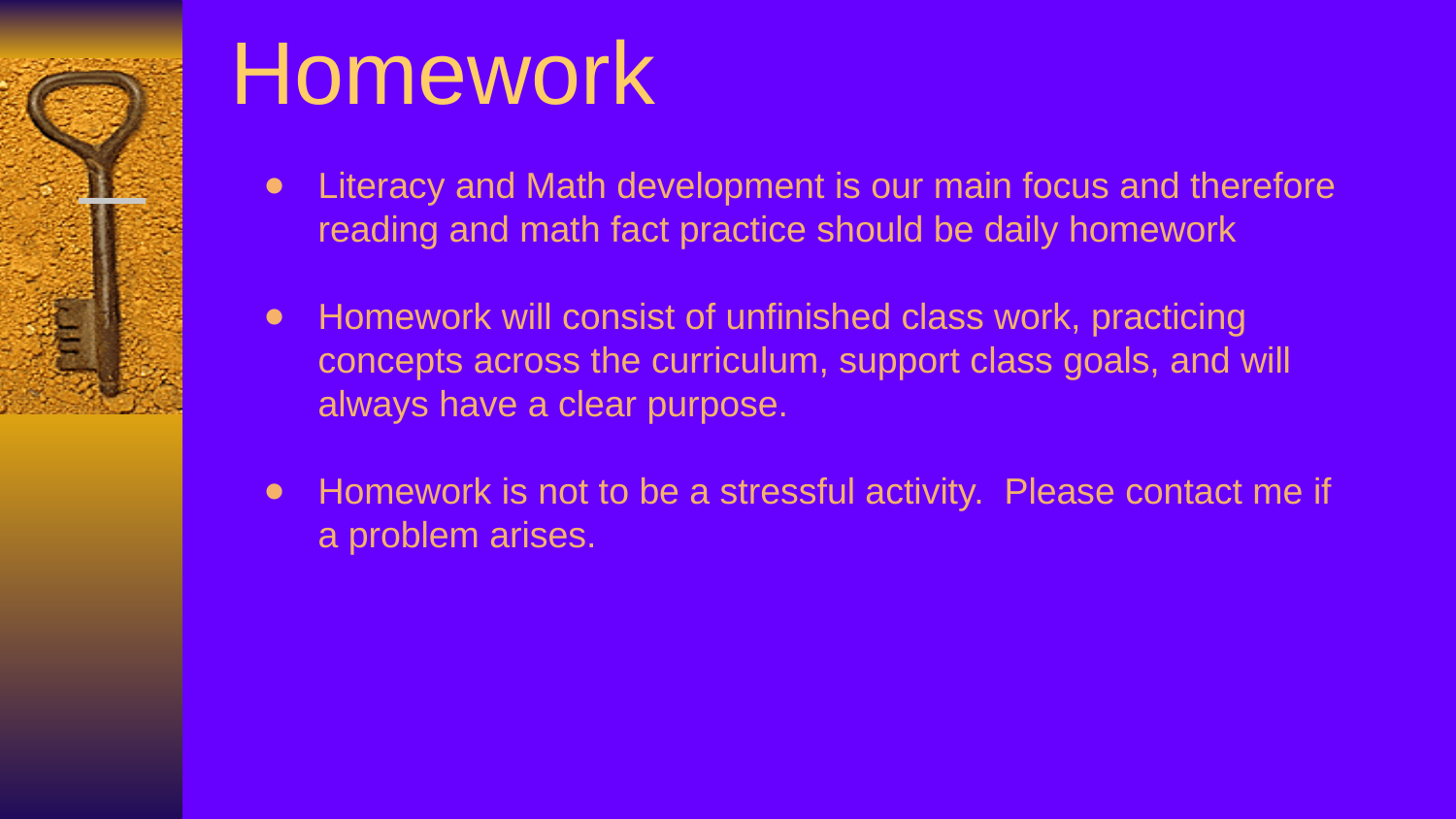

# Homework
Literacy and Math development is our main focus and therefore reading and math fact practice should be daily homework

Homework will consist of unfinished class work, practicing concepts across the curriculum, support class goals, and will always have a clear purpose.

Homework is not to be a stressful activity.  Please contact me if a problem arises.